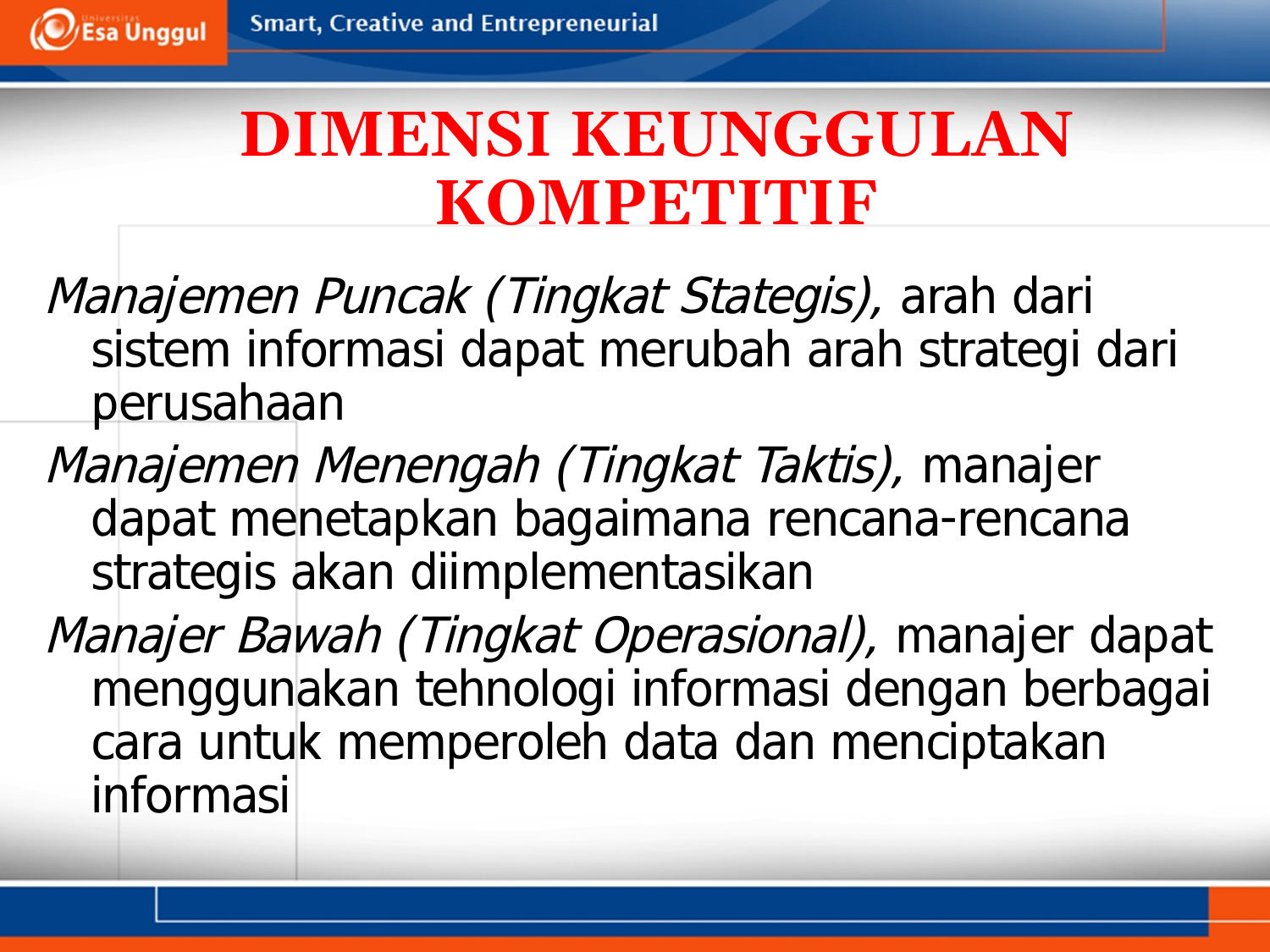

DIMENSI KEUNGGULAN KOMPETITIF
Manajemen Puncak (Tingkat Stategis), arah dari sistem informasi dapat merubah arah strategi dari perusahaan
Manajemen Menengah (Tingkat Taktis), manajer dapat menetapkan bagaimana rencana-rencana strategis akan diimplementasikan
Manajer Bawah (Tingkat Operasional), manajer dapat menggunakan tehnologi informasi dengan berbagai cara untuk memperoleh data dan menciptakan informasi